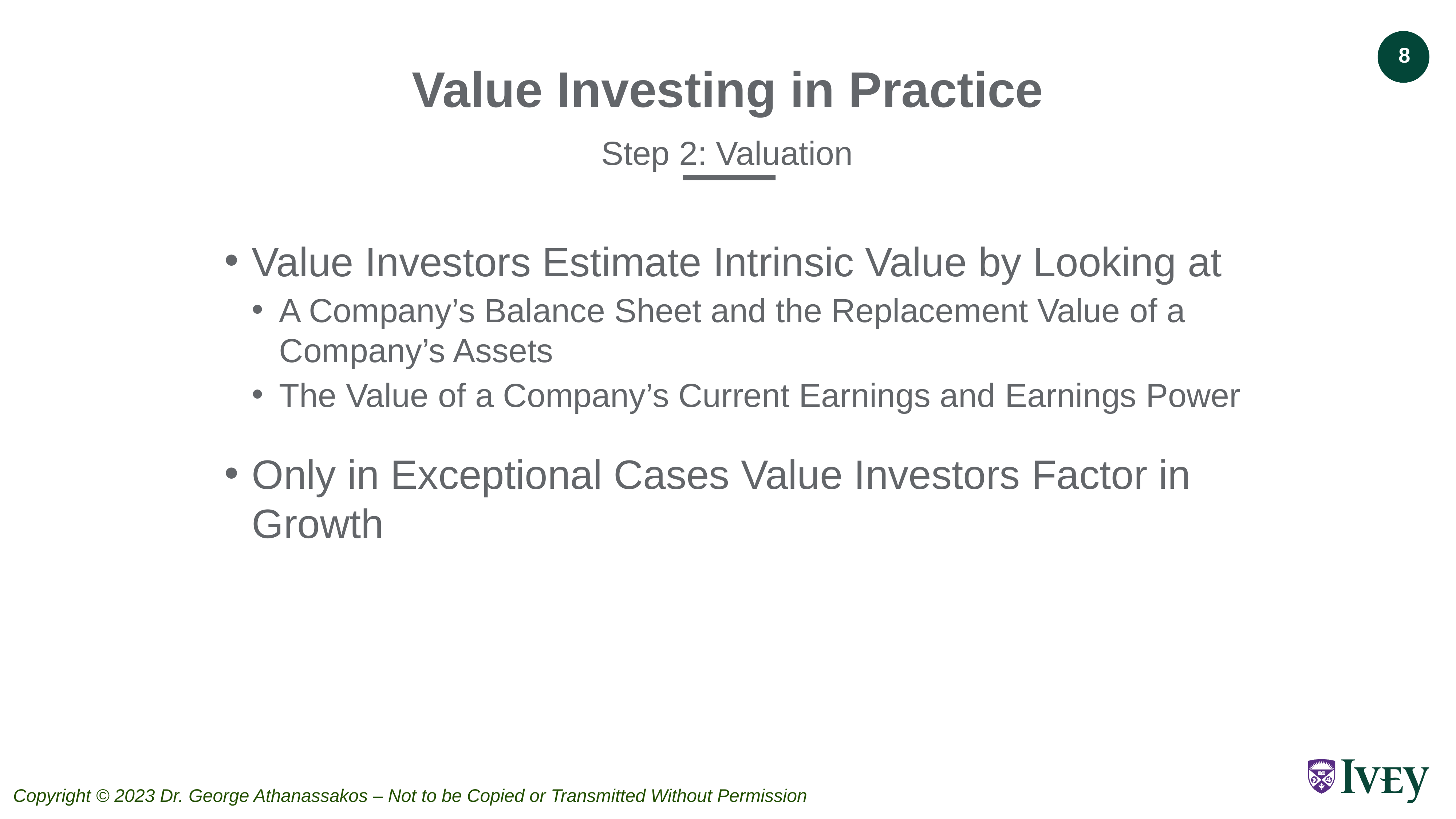

Value Investing in Practice
Step 2: Valuation

Value Investors Estimate Intrinsic Value by Looking at
A Company’s Balance Sheet and the Replacement Value of a Company’s Assets
The Value of a Company’s Current Earnings and Earnings Power

Only in Exceptional Cases Value Investors Factor in Growth

 Copyright © 2023 Dr. George Athanassakos – Not to be Copied or Transmitted Without Permission